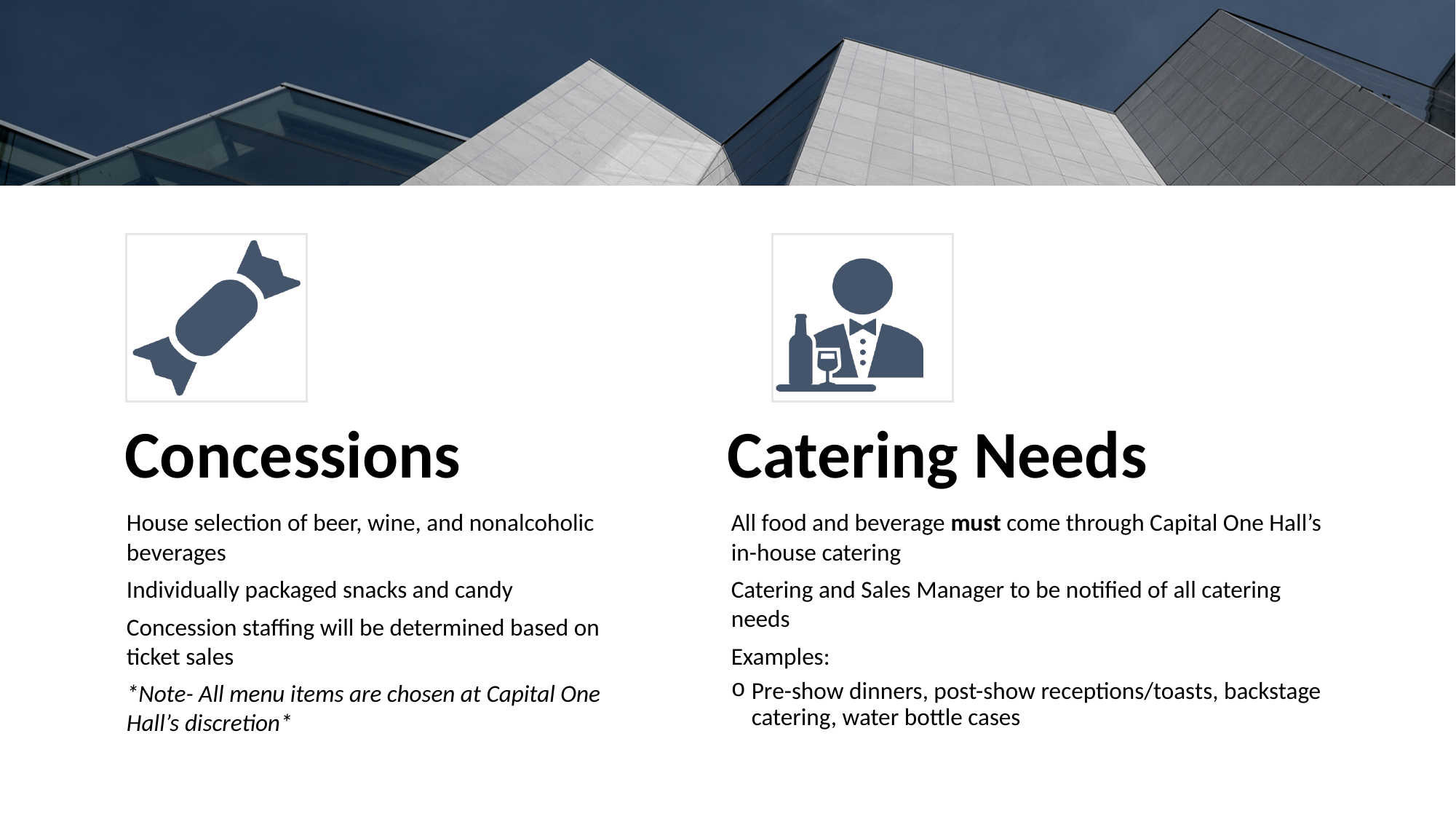

Concessions
House selection of beer, wine, and nonalcoholic beverages
Individually packaged snacks and candy
Concession staffing will be determined based on ticket sales
*Note- All menu items are chosen at Capital One Hall’s discretion*
Catering Needs
All food and beverage must come through Capital One Hall’s in-house catering
Catering and Sales Manager to be notified of all catering needs
Examples:
Pre-show dinners, post-show receptions/toasts, backstage catering, water bottle cases